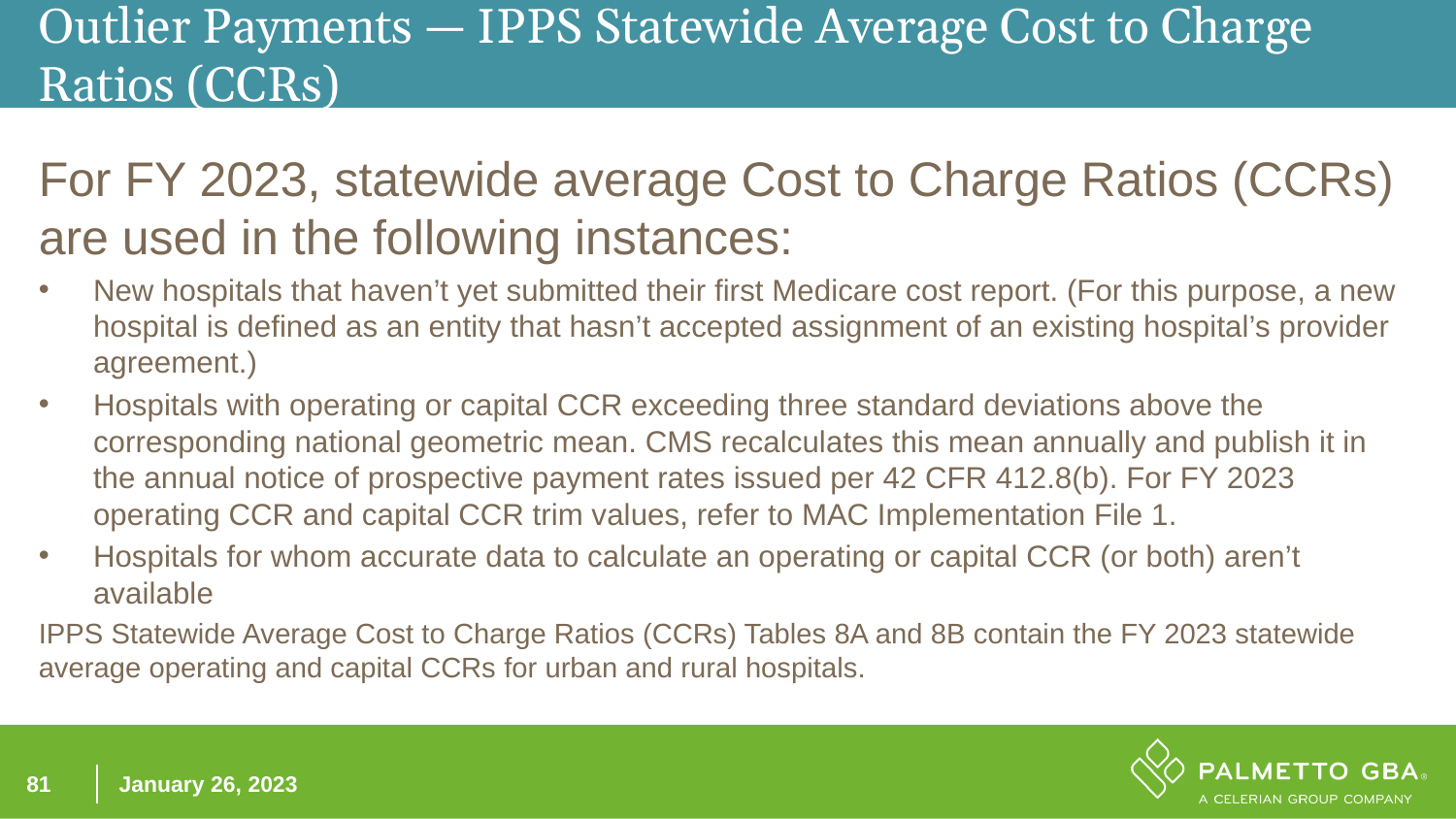

Outlier Payments — IPPS Statewide Average Cost to Charge Ratios (CCRs)
For FY 2023, statewide average Cost to Charge Ratios (CCRs) are used in the following instances:
New hospitals that haven’t yet submitted their first Medicare cost report. (For this purpose, a new hospital is defined as an entity that hasn’t accepted assignment of an existing hospital’s provider agreement.)
Hospitals with operating or capital CCR exceeding three standard deviations above the corresponding national geometric mean. CMS recalculates this mean annually and publish it in the annual notice of prospective payment rates issued per 42 CFR 412.8(b). For FY 2023 operating CCR and capital CCR trim values, refer to MAC Implementation File 1.
Hospitals for whom accurate data to calculate an operating or capital CCR (or both) aren’t available
IPPS Statewide Average Cost to Charge Ratios (CCRs) Tables 8A and 8B contain the FY 2023 statewide average operating and capital CCRs for urban and rural hospitals.